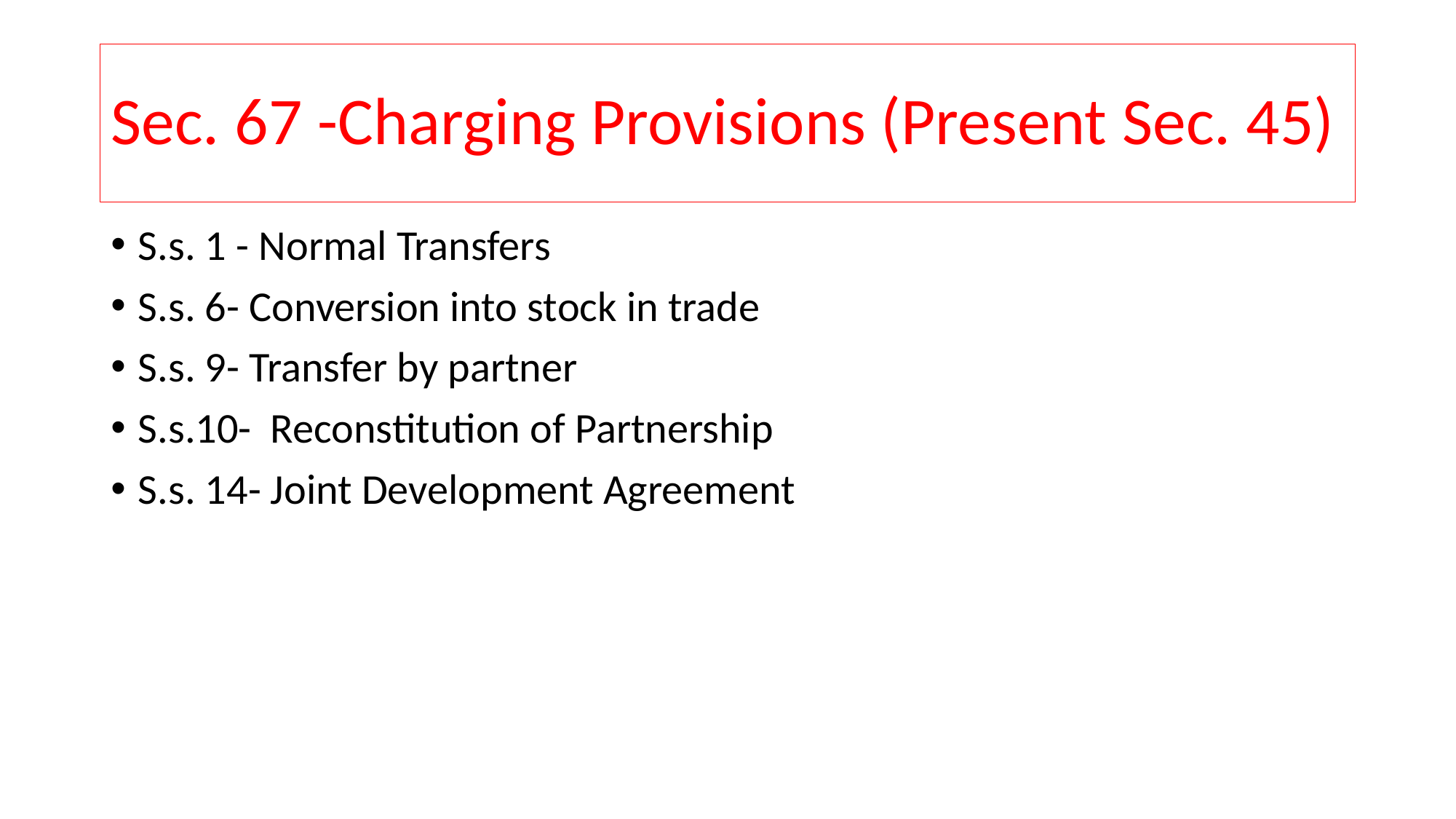

# Sec. 67 -Charging Provisions (Present Sec. 45)
S.s. 1 - Normal Transfers
S.s. 6- Conversion into stock in trade
S.s. 9- Transfer by partner
S.s.10-  Reconstitution of Partnership
S.s. 14- Joint Development Agreement